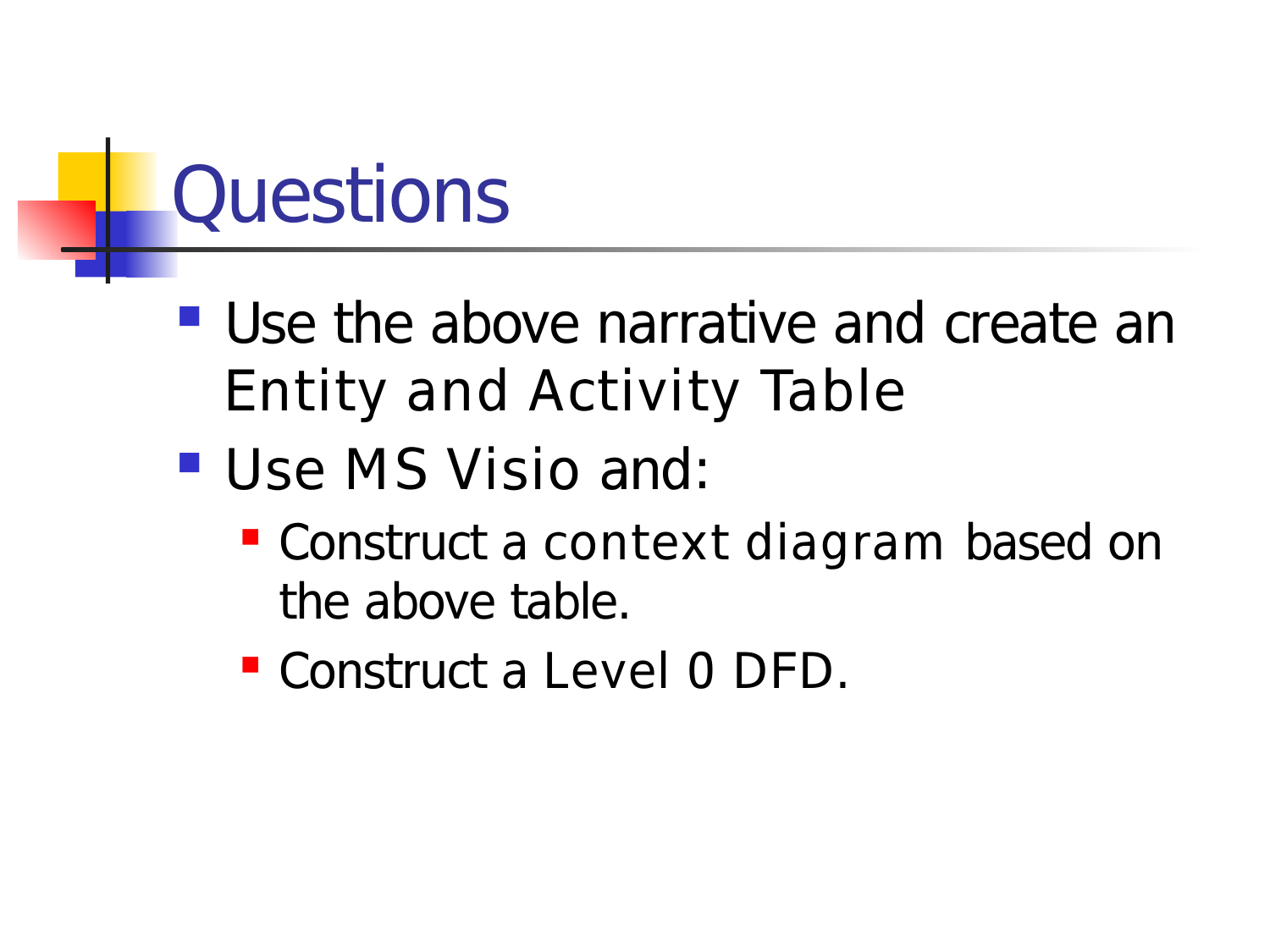

# Questions
Use the above narrative and create an Entity and Activity Table
Use MS Visio and:
Construct a context diagram based on the above table.
Construct a Level 0 DFD.